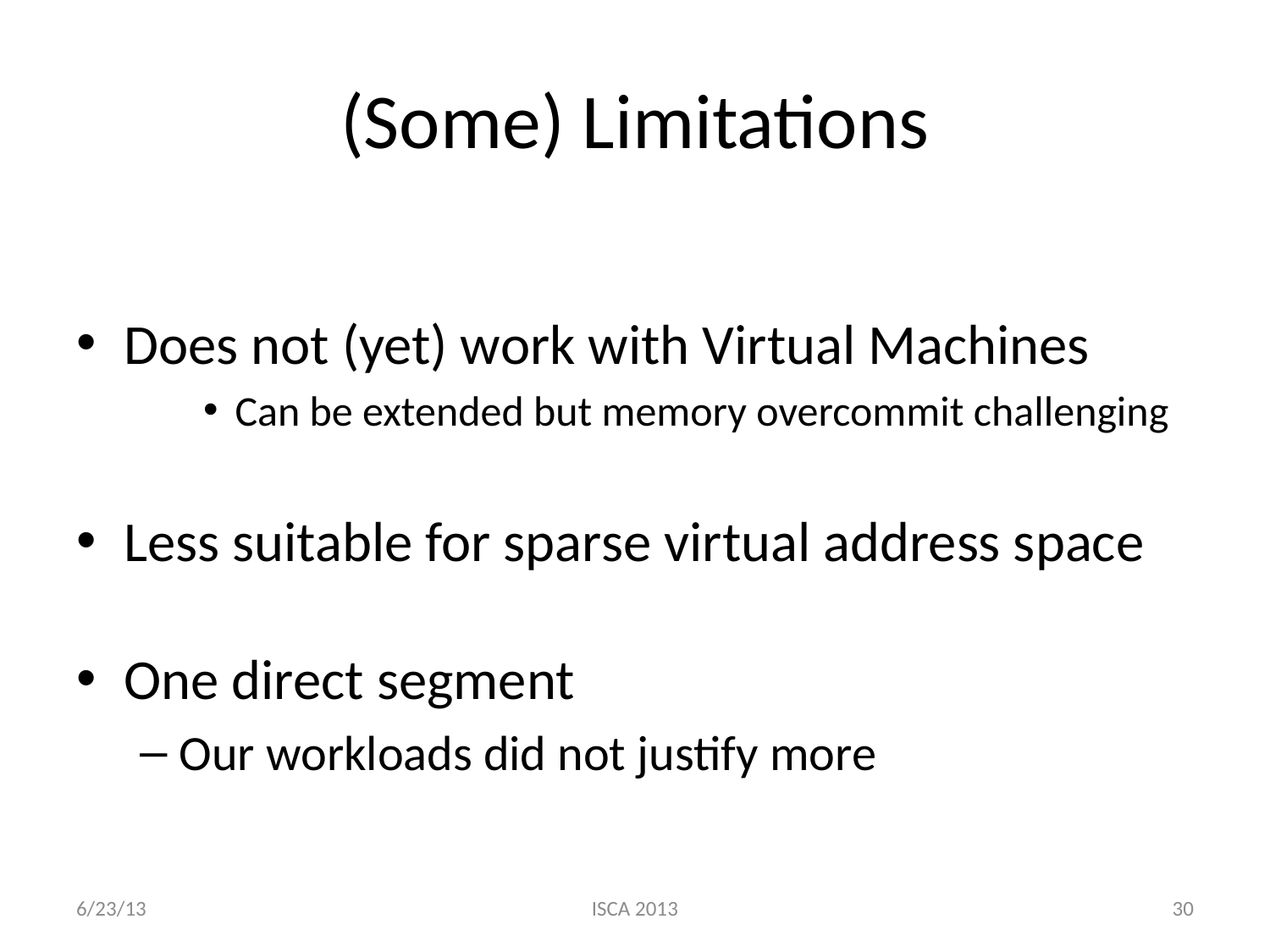

# (Some) Limitations

Does not (yet) work with Virtual Machines
Can be extended but memory overcommit challenging

Less suitable for sparse virtual address space

One direct segment
Our workloads did not justify more

6/23/13
ISCA 2013
30